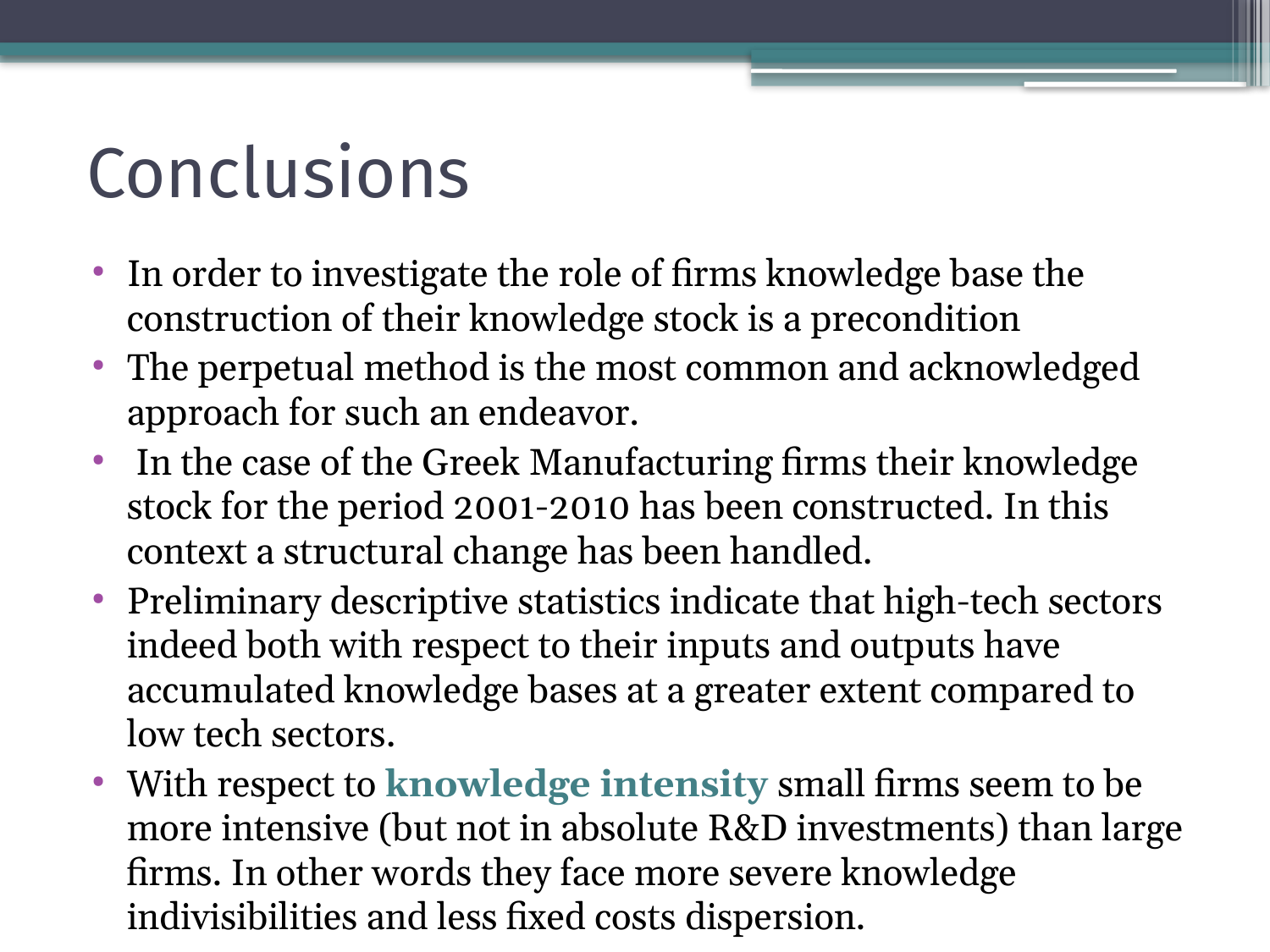

# Conclusions
In order to investigate the role of firms knowledge base the construction of their knowledge stock is a precondition
The perpetual method is the most common and acknowledged approach for such an endeavor.
 In the case of the Greek Manufacturing firms their knowledge stock for the period 2001-2010 has been constructed. In this context a structural change has been handled.
Preliminary descriptive statistics indicate that high-tech sectors indeed both with respect to their inputs and outputs have accumulated knowledge bases at a greater extent compared to low tech sectors.
With respect to knowledge intensity small firms seem to be more intensive (but not in absolute R&D investments) than large firms. In other words they face more severe knowledge indivisibilities and less fixed costs dispersion.